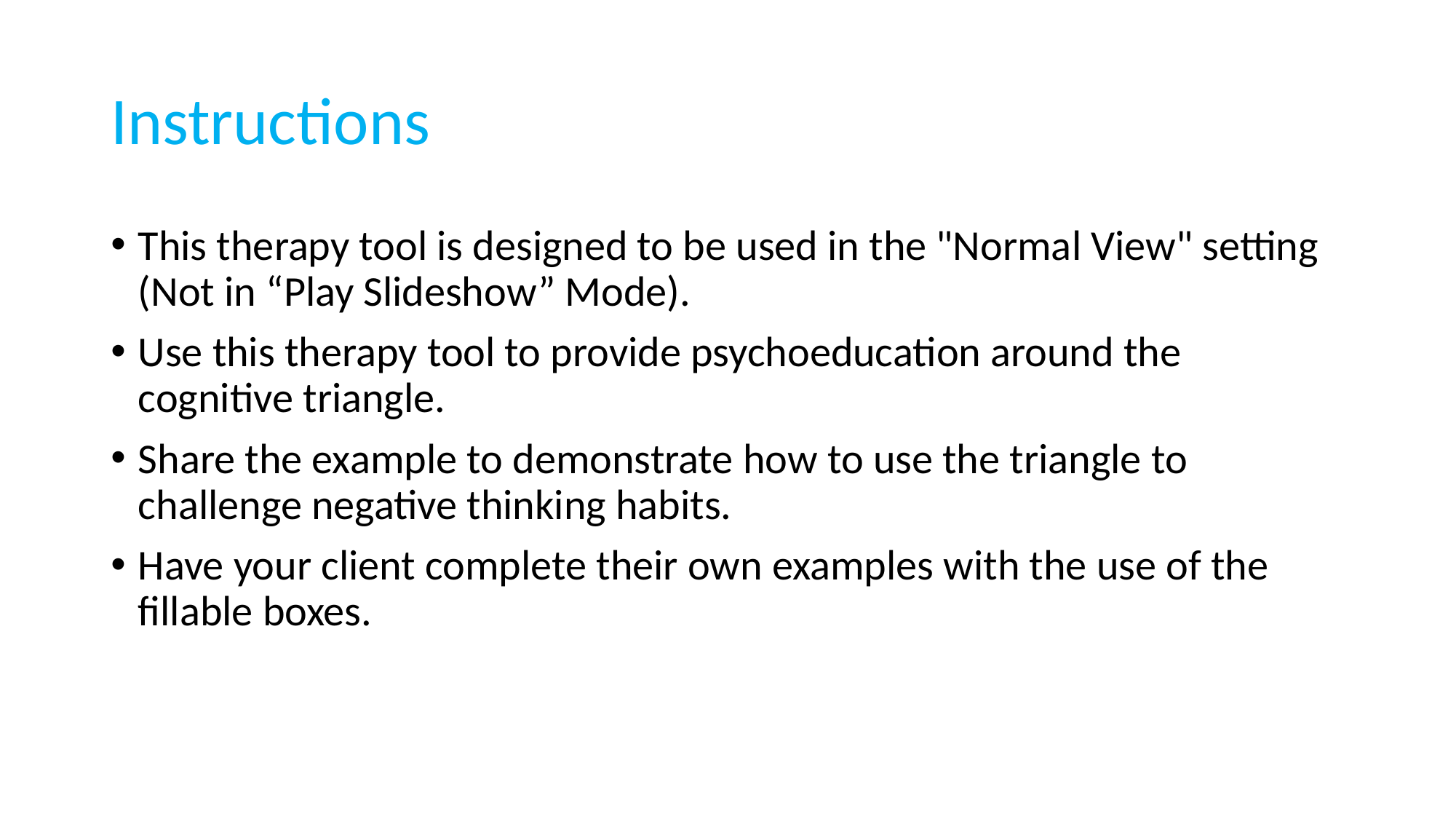

# Instructions
This therapy tool is designed to be used in the "Normal View" setting (Not in “Play Slideshow” Mode).
Use this therapy tool to provide psychoeducation around the cognitive triangle.
Share the example to demonstrate how to use the triangle to challenge negative thinking habits.
Have your client complete their own examples with the use of the fillable boxes.